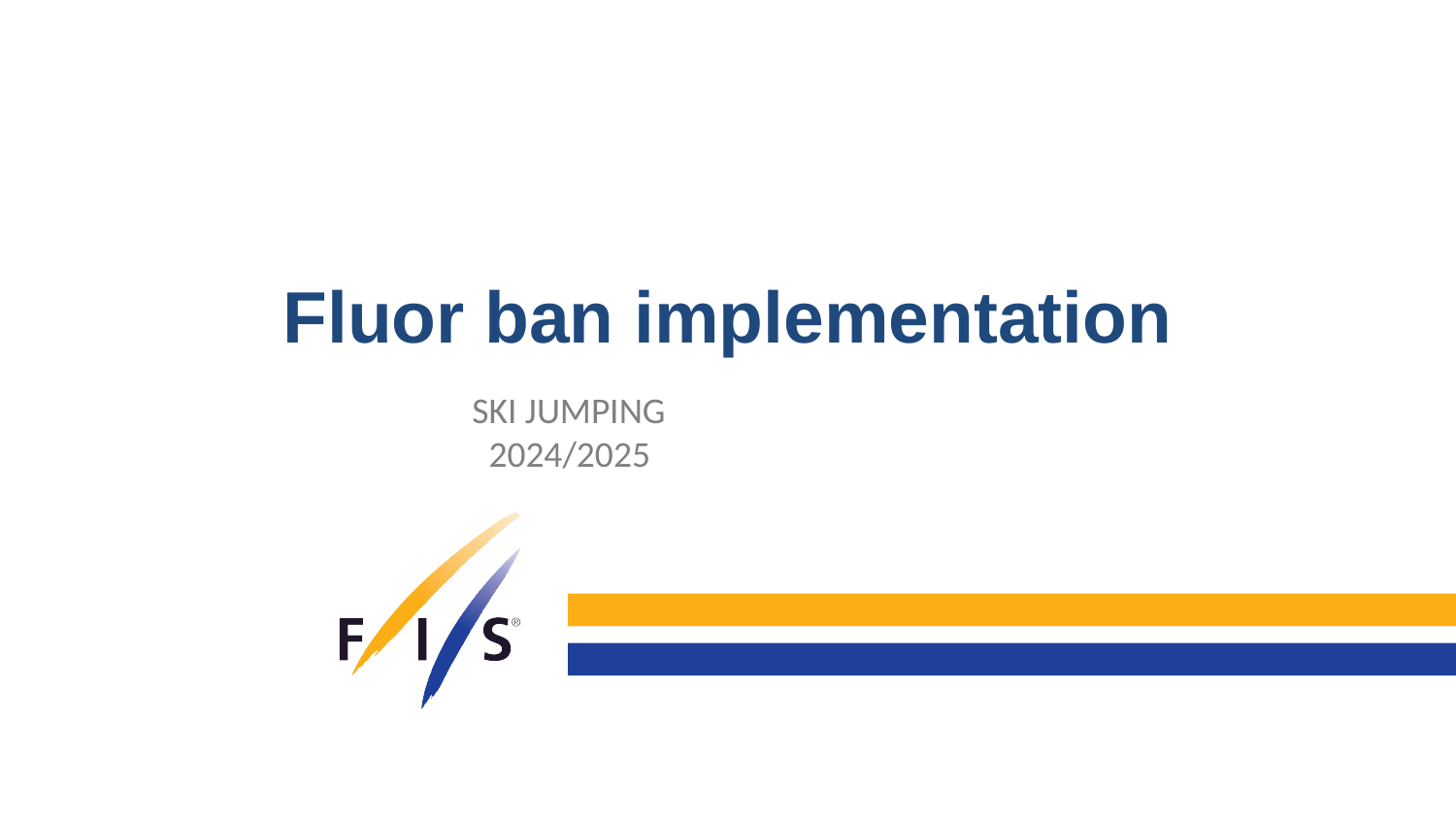

# Fluor ban implementation
  SKI JUMPING
    2024/2025